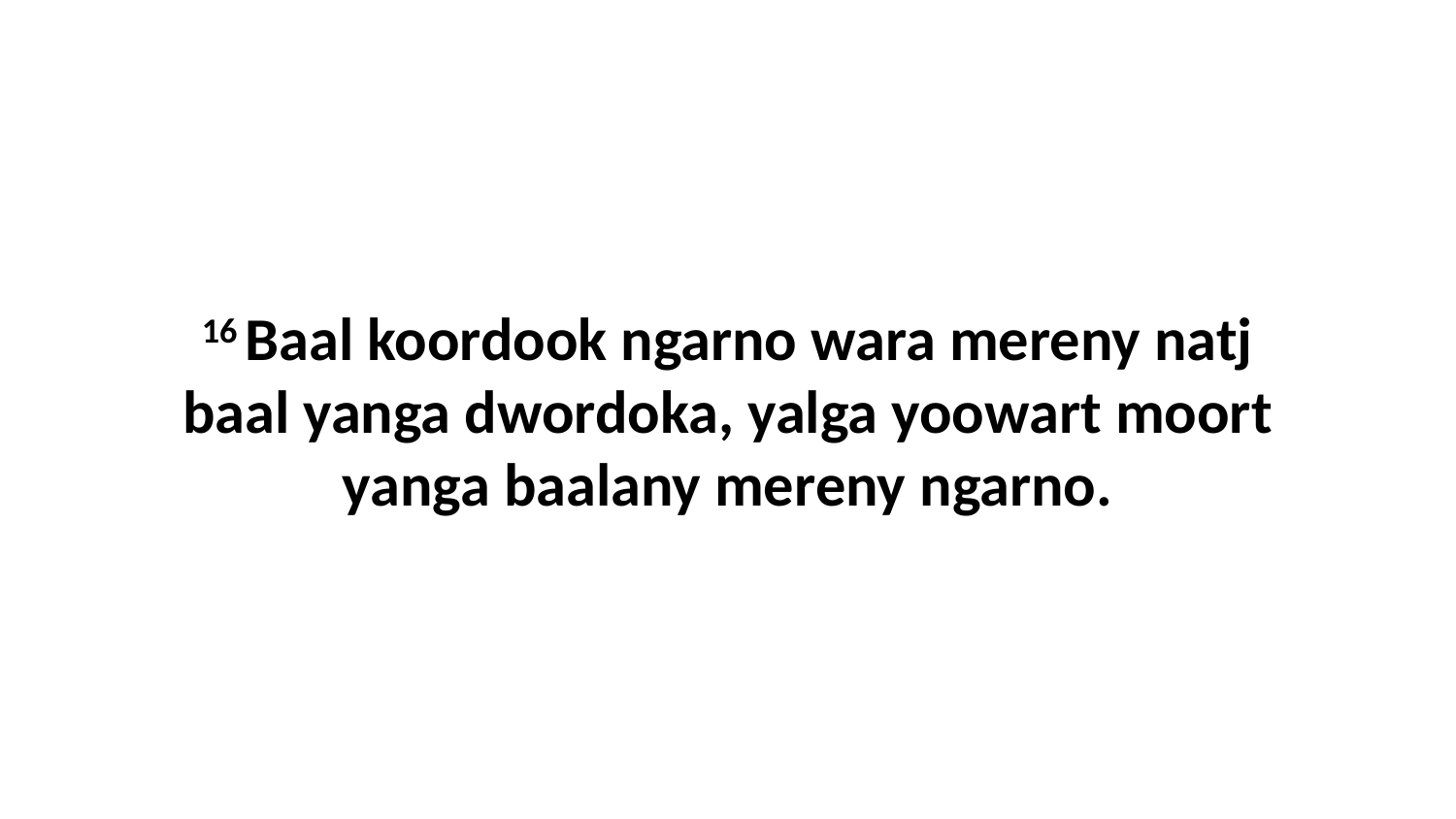

16 Baal koordook ngarno wara mereny natj baal yanga dwordoka, yalga yoowart moort yanga baalany mereny ngarno.